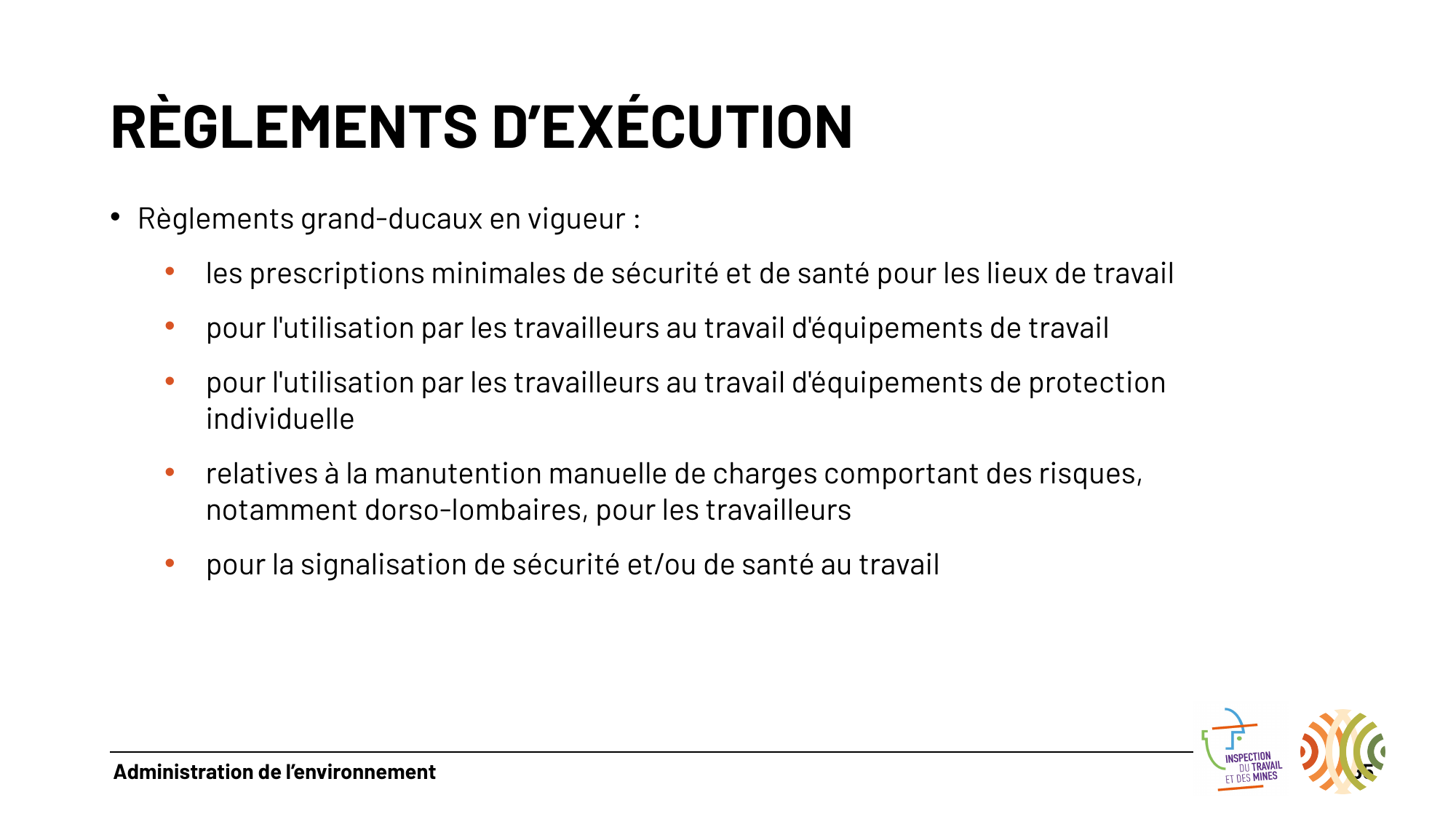

# RÈGLEMENTS D’EXÉCUTION
Règlements grand-ducaux en vigueur :
les prescriptions minimales de sécurité et de santé pour les lieux de travail
pour l'utilisation par les travailleurs au travail d'équipements de travail
pour l'utilisation par les travailleurs au travail d'équipements de protection individuelle
relatives à la manutention manuelle de charges comportant des risques, notamment dorso-lombaires, pour les travailleurs
pour la signalisation de sécurité et/ou de santé au travail